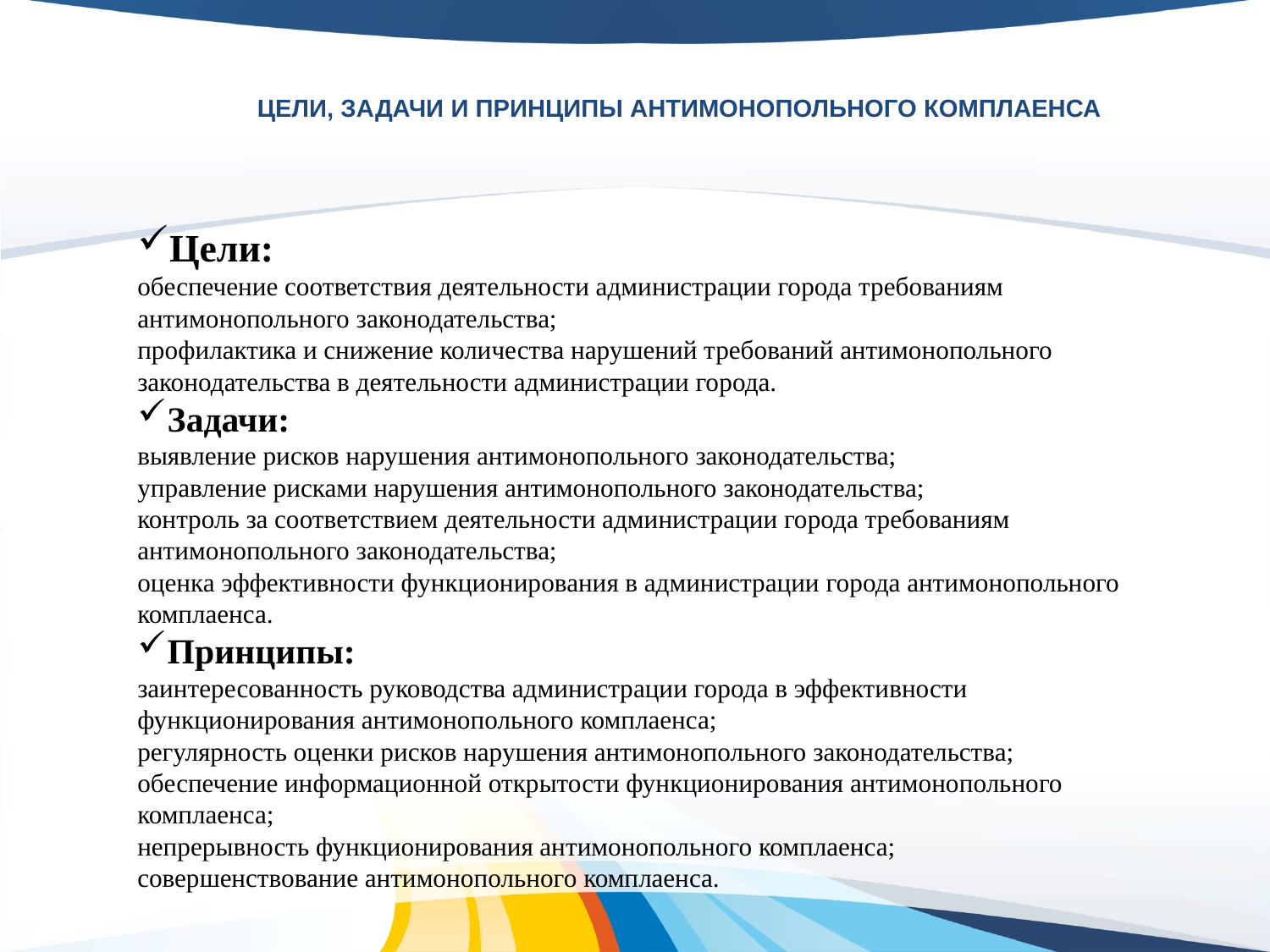

ЦЕЛИ, ЗАДАЧИ и принципы АНТИМОНОПОЛЬНОГО КОМПЛАЕНСА

Цели:
обеспечение соответствия деятельности администрации города требованиям антимонопольного законодательства;
профилактика и снижение количества нарушений требований антимонопольного законодательства в деятельности администрации города.
Задачи:
выявление рисков нарушения антимонопольного законодательства;
управление рисками нарушения антимонопольного законодательства;
контроль за соответствием деятельности администрации города требованиям антимонопольного законодательства;
оценка эффективности функционирования в администрации города антимонопольного комплаенса.
Принципы:
заинтересованность руководства администрации города в эффективности функционирования антимонопольного комплаенса;
регулярность оценки рисков нарушения антимонопольного законодательства;
обеспечение информационной открытости функционирования антимонопольного комплаенса;
непрерывность функционирования антимонопольного комплаенса;
совершенствование антимонопольного комплаенса.